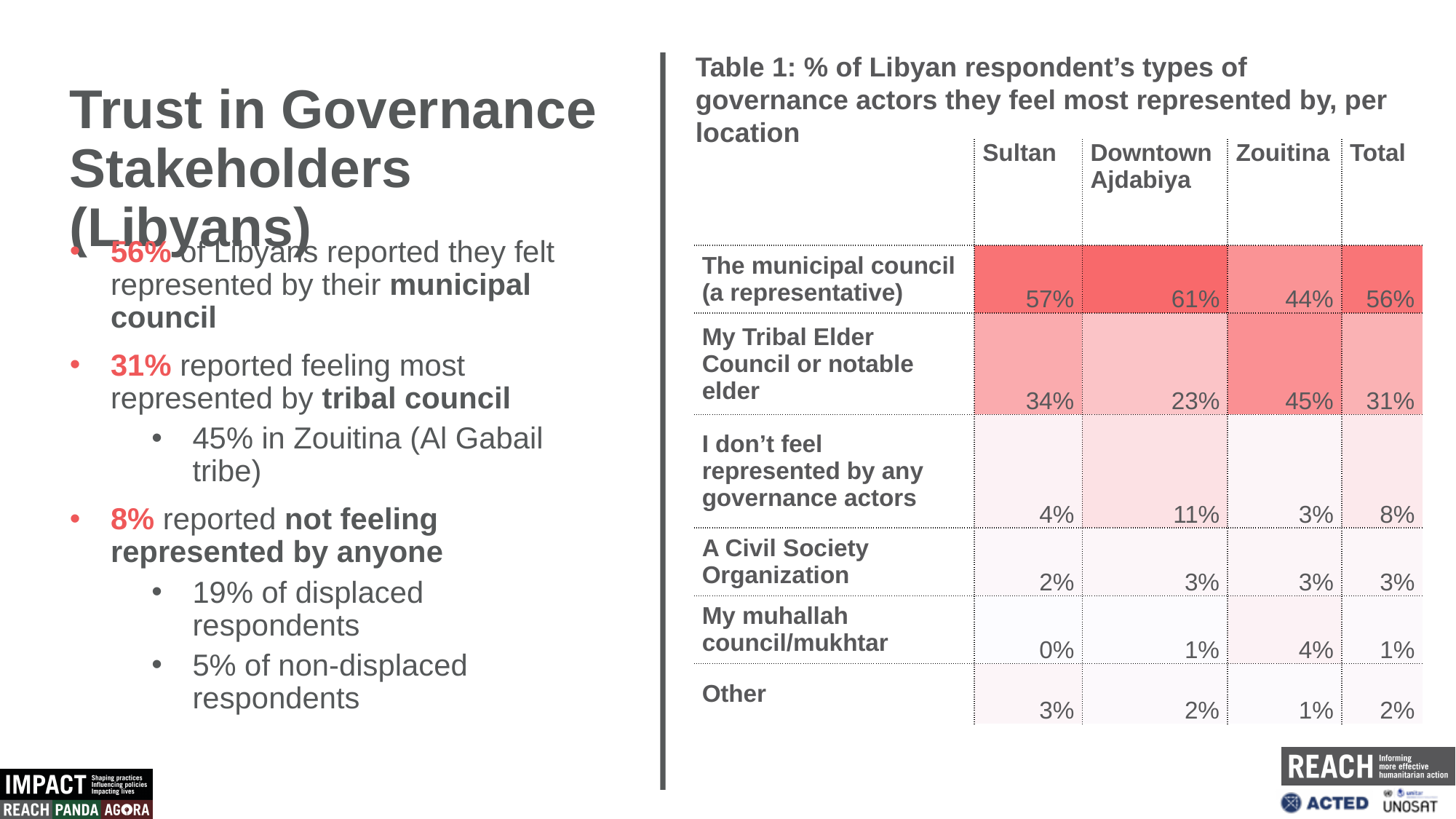

Table 1: % of Libyan respondent’s types of governance actors they feel most represented by, per location
Trust in Governance Stakeholders (Libyans)
|  | Sultan | Downtown Ajdabiya | Zouitina | Total |
| --- | --- | --- | --- | --- |
| The municipal council (a representative) | 57% | 61% | 44% | 56% |
| My Tribal Elder Council or notable elder | 34% | 23% | 45% | 31% |
| I don’t feel represented by any governance actors | 4% | 11% | 3% | 8% |
| A Civil Society Organization | 2% | 3% | 3% | 3% |
| My muhallah council/mukhtar | 0% | 1% | 4% | 1% |
| Other | 3% | 2% | 1% | 2% |
56% of Libyans reported they felt represented by their municipal council
31% reported feeling most represented by tribal council
45% in Zouitina (Al Gabail tribe)
8% reported not feeling represented by anyone
19% of displaced respondents
5% of non-displaced respondents